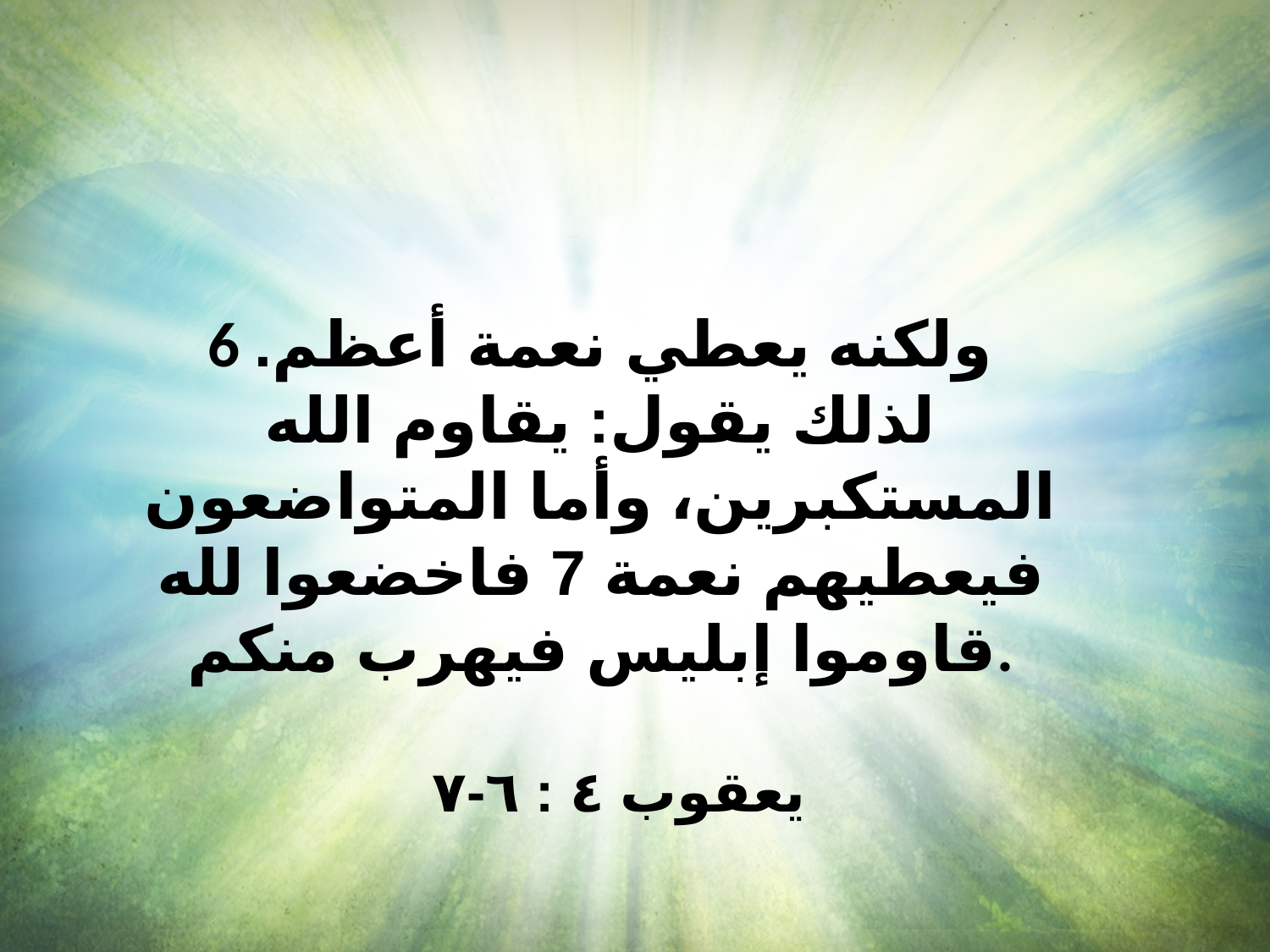

6 ولكنه يعطي نعمة أعظم. لذلك يقول: يقاوم الله المستكبرين، وأما المتواضعون فيعطيهم نعمة 7 فاخضعوا لله قاوموا إبليس فيهرب منكم.
يعقوب ٤ : ٦-٧